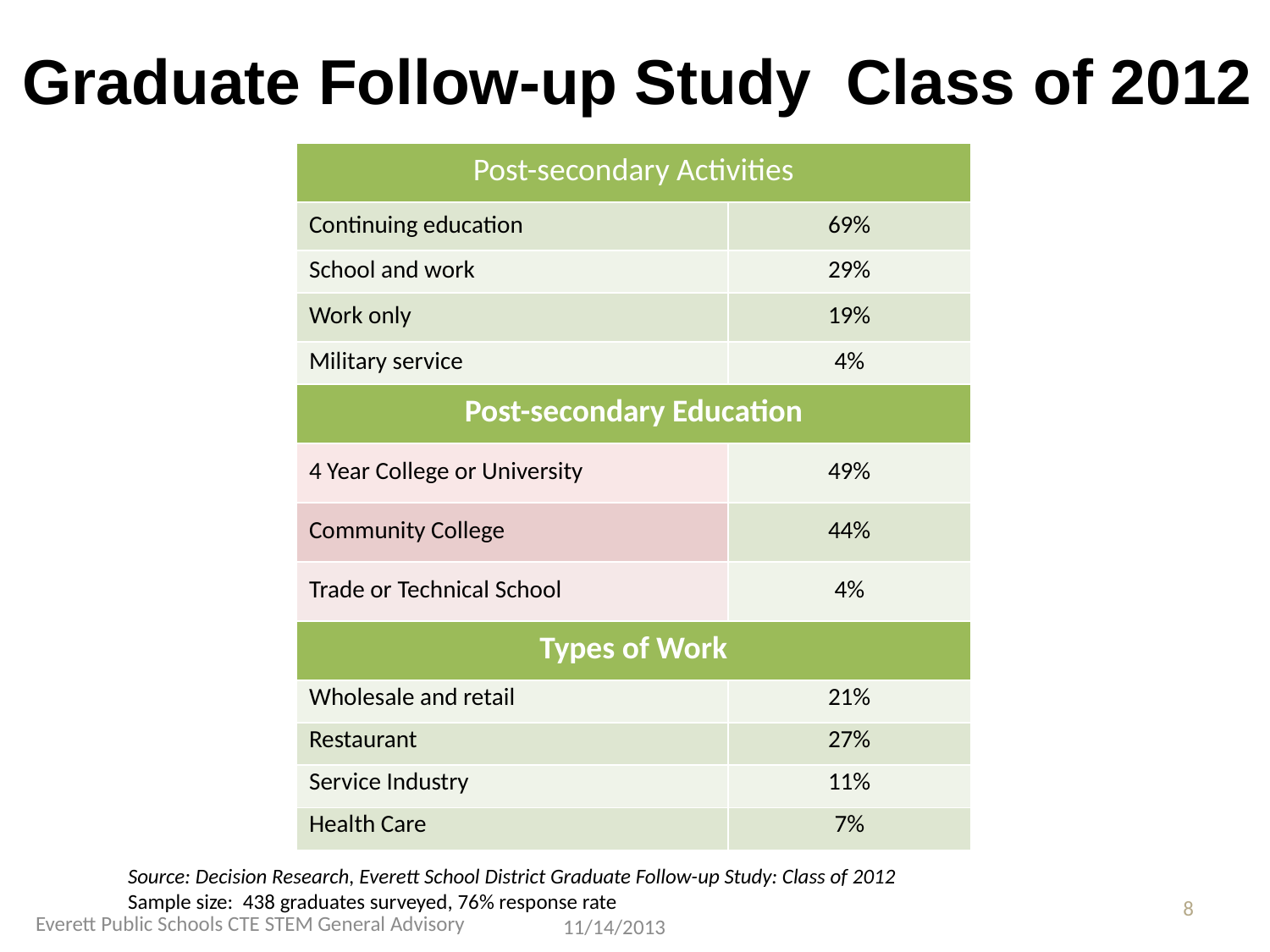

# Graduate Follow-up Study  Class of 2012
| Post-secondary Activities |  |
| --- | --- |
| Continuing education | 69% |
| School and work | 29% |
| Work only | 19% |
| Military service | 4% |
| Post-secondary Education |  |
| 4 Year College or University | 49% |
| Community College | 44% |
| Trade or Technical School | 4% |
| Types of Work |  |
| Wholesale and retail | 21% |
| Restaurant | 27% |
| Service Industry | 11% |
| Health Care | 7% |
Source: Decision Research, Everett School District Graduate Follow-up Study: Class of 2012
Sample size:  438 graduates surveyed, 76% response rate
8
Everett Public Schools CTE STEM General Advisory
11/14/2013